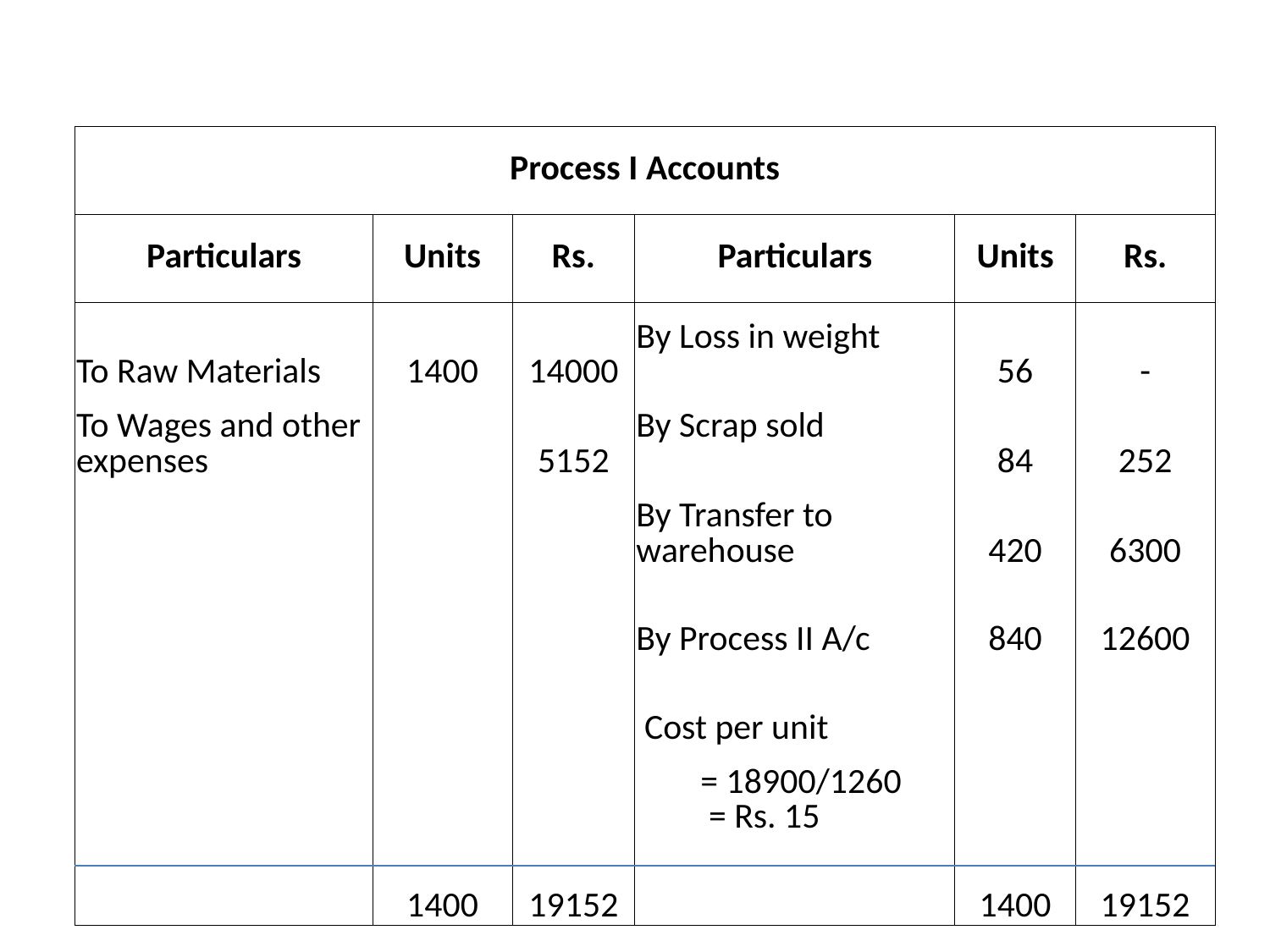

#
| Process I Accounts |  |  |  |  |  |
| --- | --- | --- | --- | --- | --- |
| Particulars | Units | Rs. | Particulars | Units | Rs. |
| To Raw Materials | 1400 | 14000 | By Loss in weight | 56 | - |
| To Wages and other expenses |  | 5152 | By Scrap sold | 84 | 252 |
|  |  |  | By Transfer to warehouse | 420 | 6300 |
|  |  |  | By Process II A/c | 840 | 12600 |
|  |  |  | Cost per unit |  |  |
|  |  |  | = 18900/1260 = Rs. 15 |  |  |
|  | 1400 | 19152 |  | 1400 | 19152 |